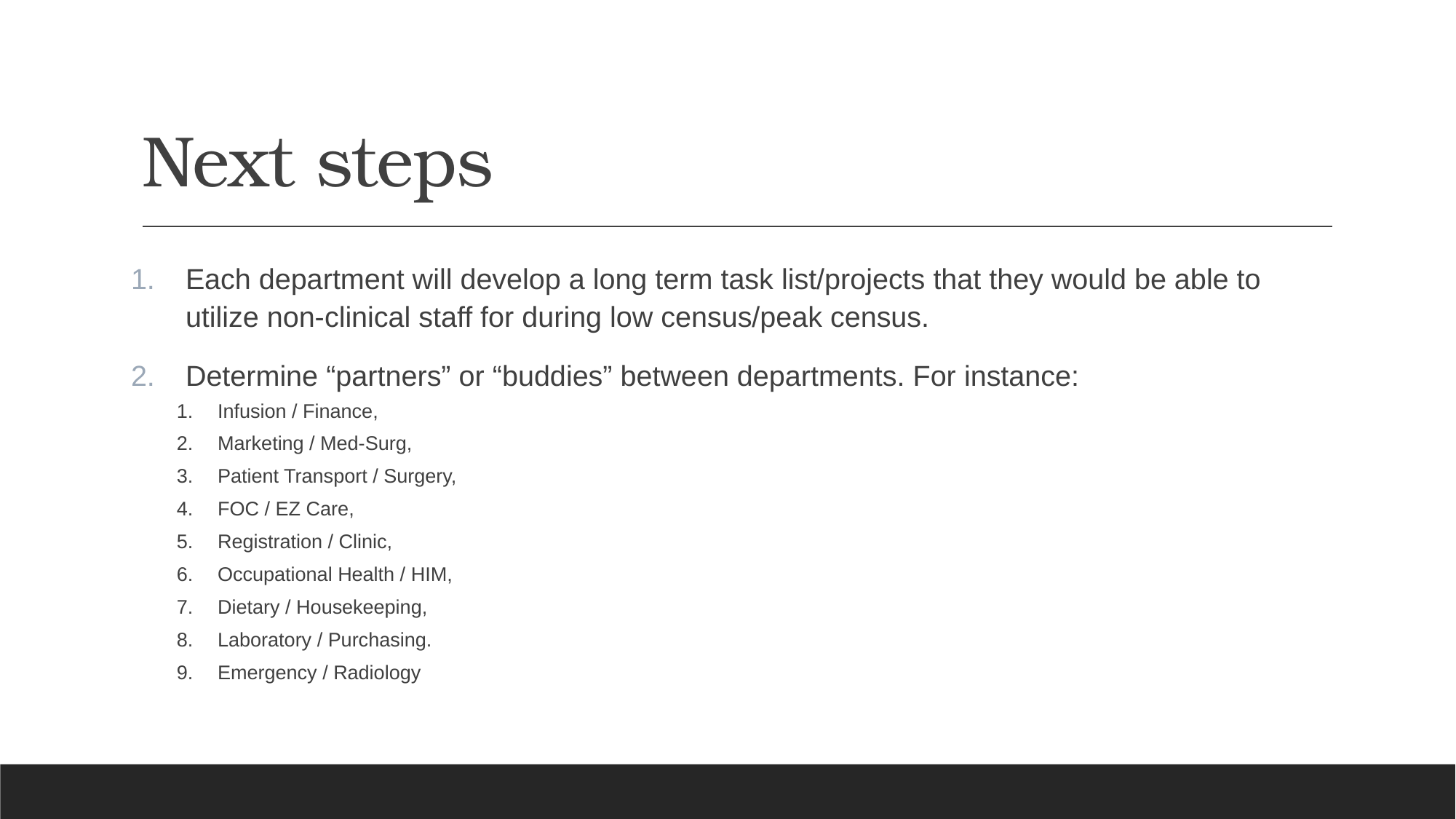

# Next steps
Each department will develop a long term task list/projects that they would be able to utilize non-clinical staff for during low census/peak census.
Determine “partners” or “buddies” between departments. For instance:
Infusion / Finance,
Marketing / Med-Surg,
Patient Transport / Surgery,
FOC / EZ Care,
Registration / Clinic,
Occupational Health / HIM,
Dietary / Housekeeping,
Laboratory / Purchasing.
Emergency / Radiology